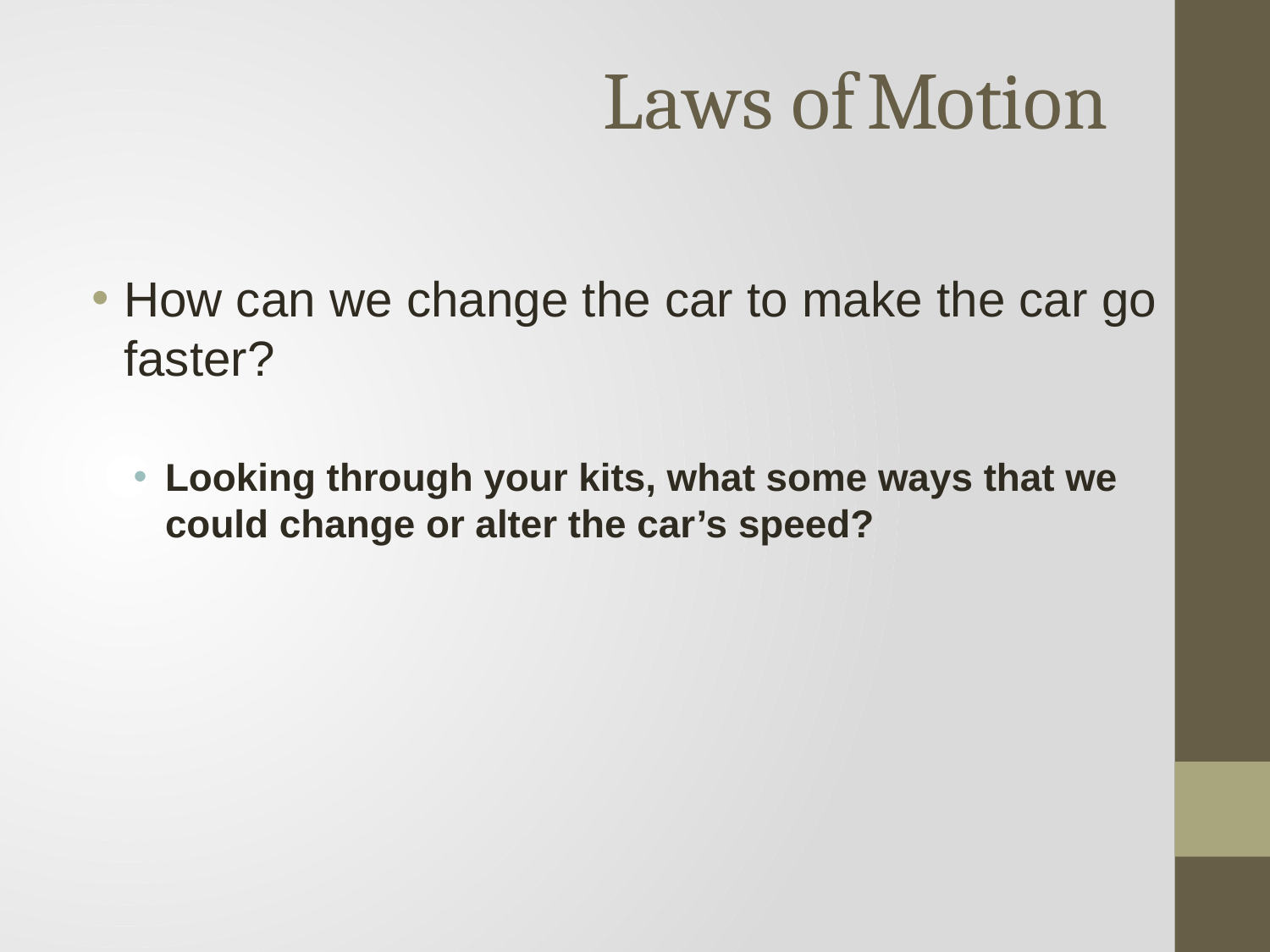

# Laws of Motion
How can we change the car to make the car go faster?

Looking through your kits, what some ways that we could change or alter the car’s speed?